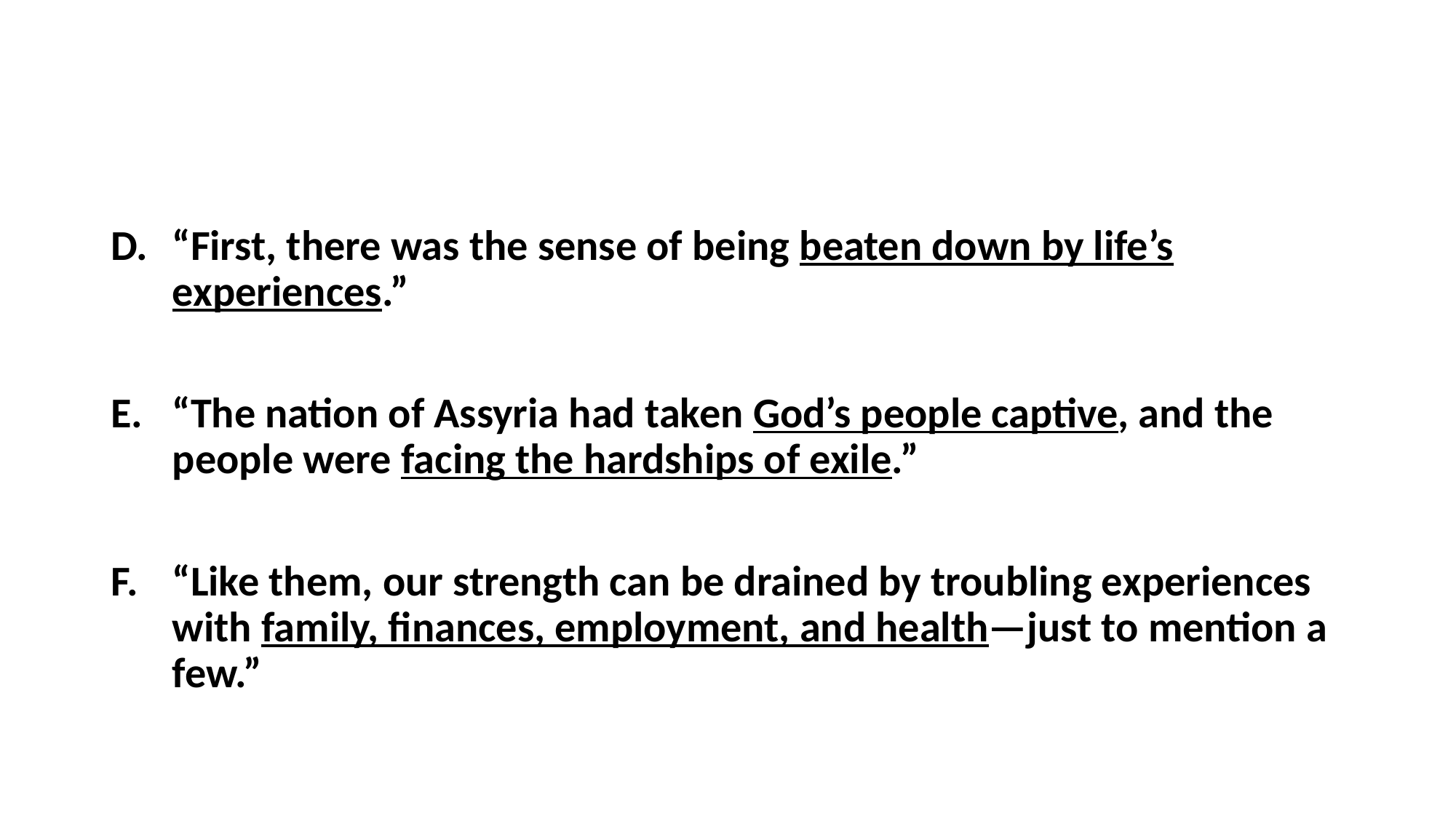

#
“First, there was the sense of being beaten down by life’s experiences.”

“The nation of Assyria had taken God’s people captive, and the people were facing the hardships of exile.”

“Like them, our strength can be drained by troubling experiences with family, finances, employment, and health—just to mention a few.”